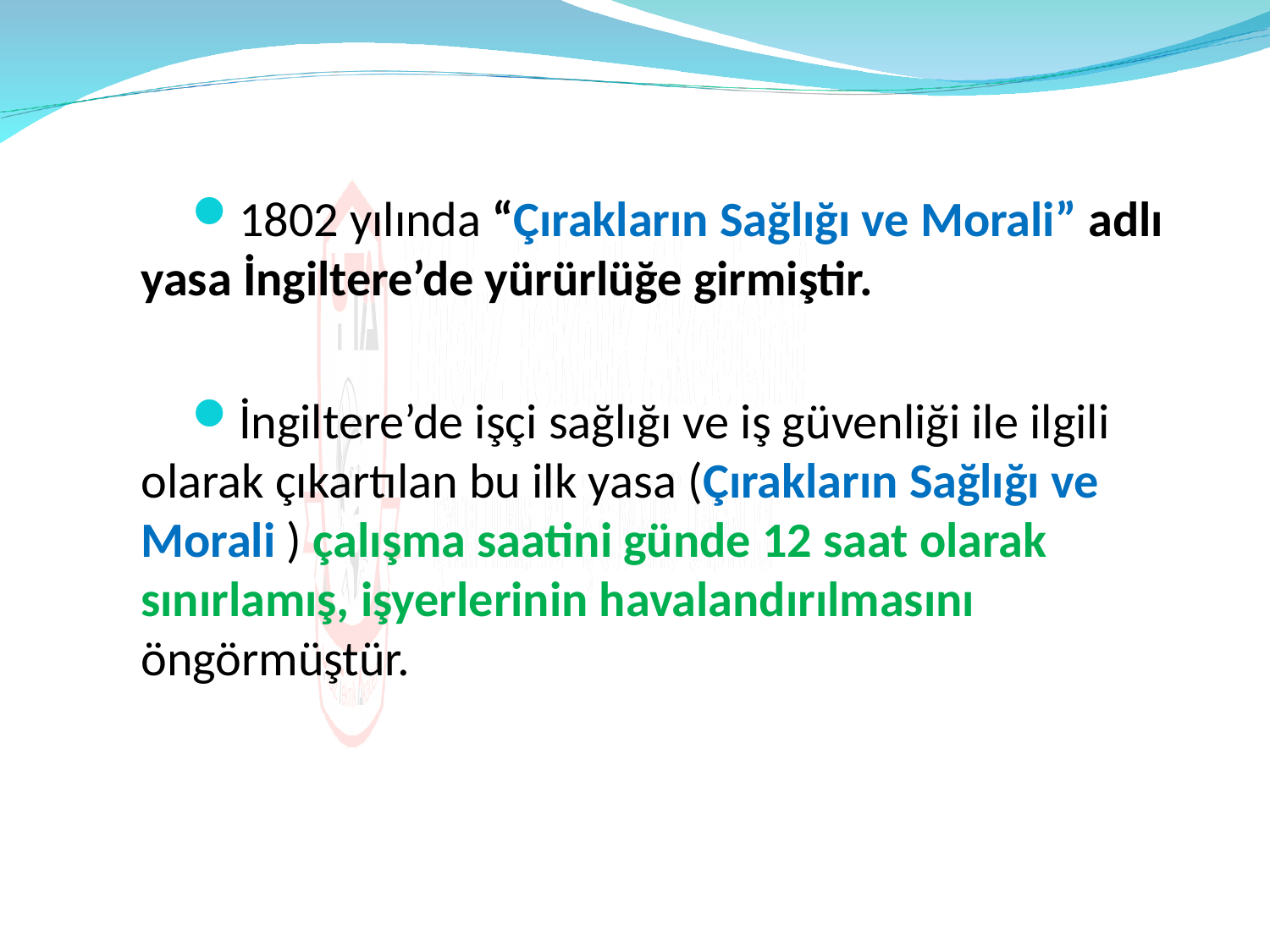

1802 yılında “Çırakların Sağlığı ve Morali” adlı yasa İngiltere’de yürürlüğe girmiştir.

İngiltere’de işçi sağlığı ve iş güvenliği ile ilgili olarak çıkartılan bu ilk yasa (Çırakların Sağlığı ve Morali ) çalışma saatini günde 12 saat olarak sınırlamış, işyerlerinin havalandırılmasını öngörmüştür.